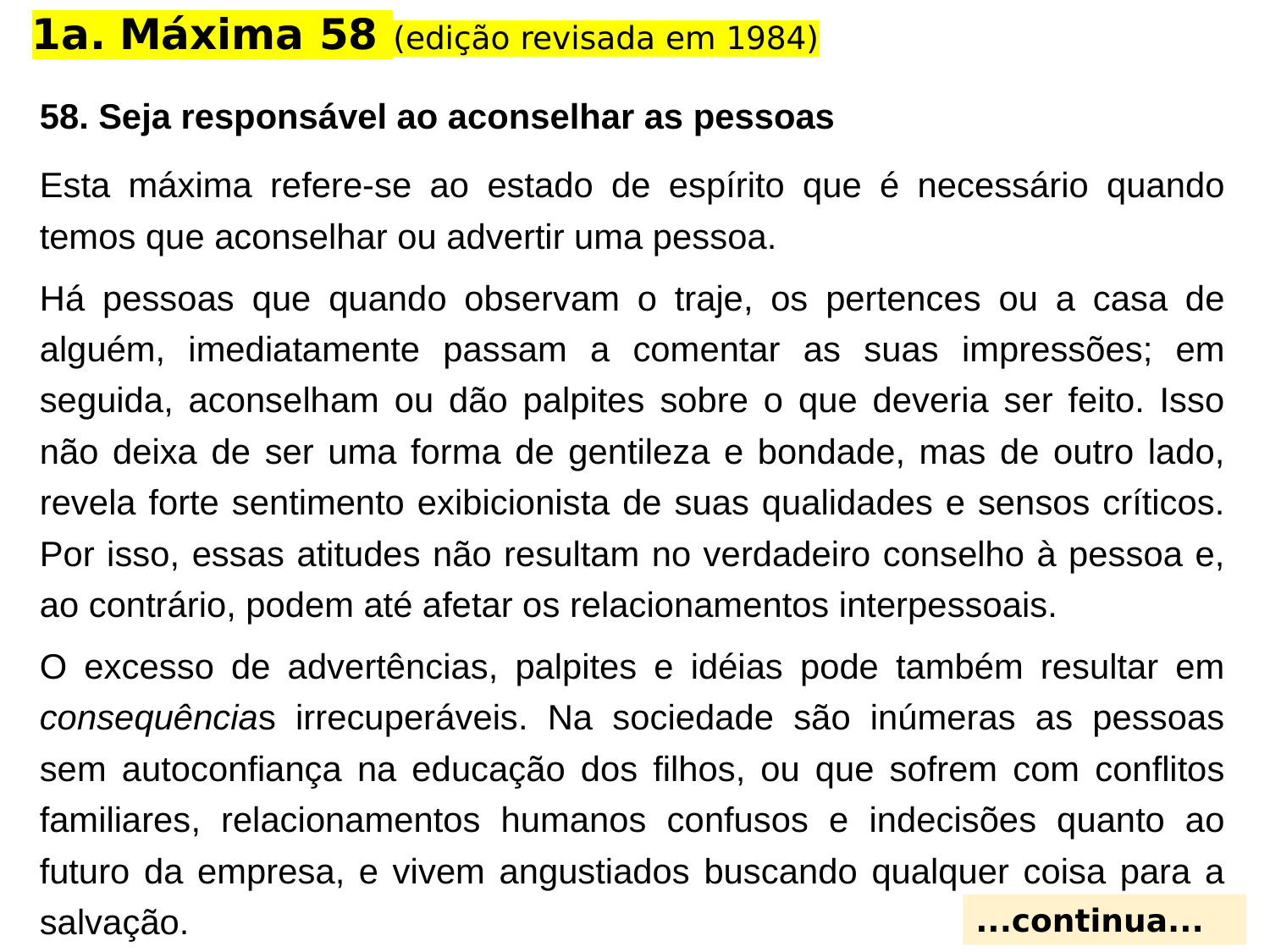

1a. Máxima 58 (edição revisada em 1984)
58. Seja responsável ao aconselhar as pessoas
Esta máxima refere-se ao estado de espírito que é necessário quando temos que aconselhar ou advertir uma pessoa.
Há pessoas que quando observam o traje, os pertences ou a casa de alguém, imediatamente passam a comentar as suas impressões; em seguida, aconselham ou dão palpites sobre o que deveria ser feito. Isso não deixa de ser uma forma de gentileza e bondade, mas de outro lado, revela forte sentimento exibicionista de suas qualidades e sensos críticos. Por isso, essas atitudes não resultam no verdadeiro conselho à pessoa e, ao contrário, podem até afetar os relacionamentos interpessoais.
O excesso de advertências, palpites e idéias pode também resultar em consequências irrecuperáveis. Na sociedade são inúmeras as pessoas sem autoconfiança na educação dos filhos, ou que sofrem com conflitos familiares, relacionamentos humanos confusos e indecisões quanto ao futuro da empresa, e vivem angustiados buscando qualquer coisa para a salvação.
...continua...